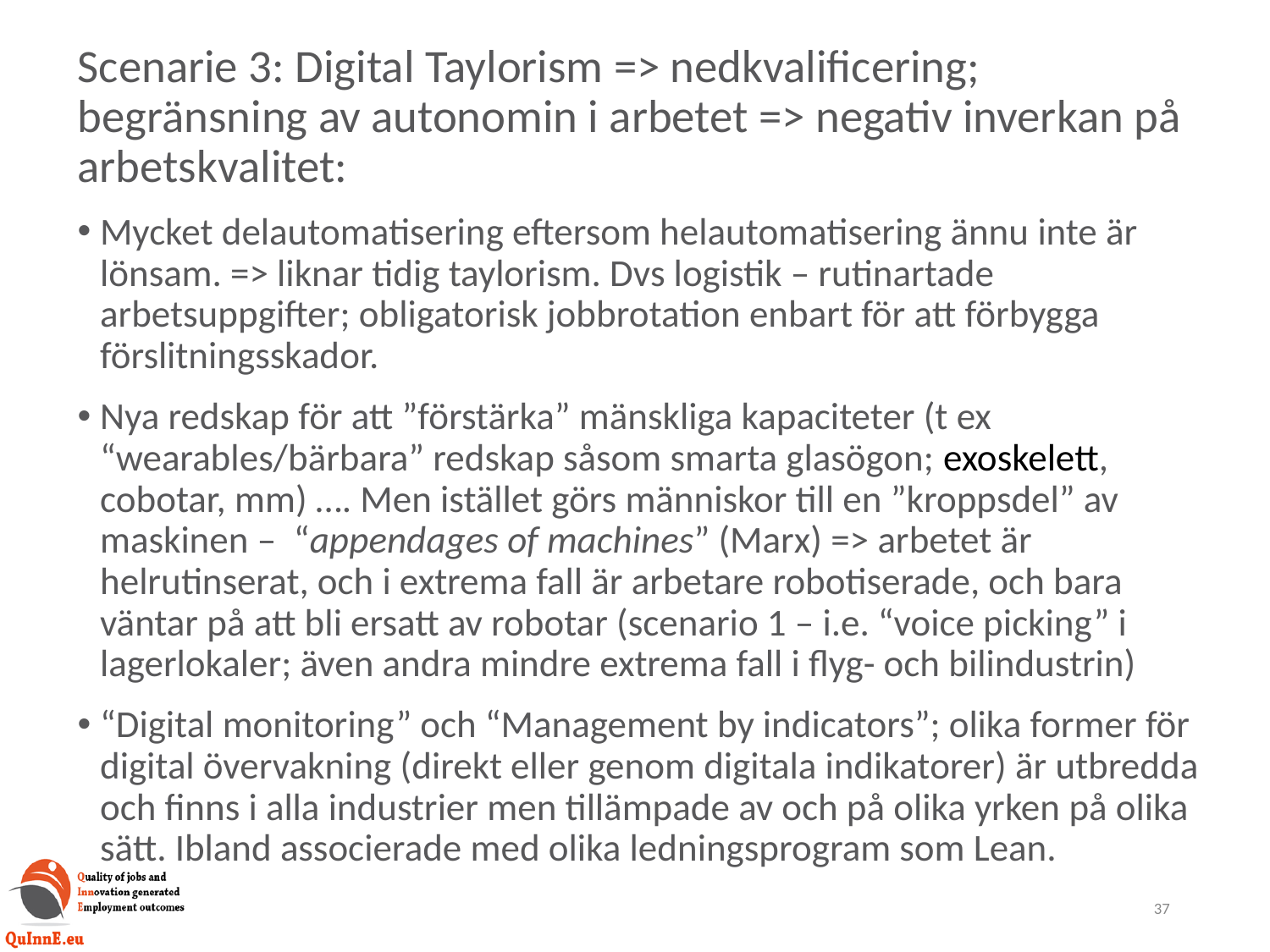

Scenarie 3: Digital Taylorism => nedkvalificering;  begränsning av autonomin i arbetet => negativ inverkan på arbetskvalitet:
Mycket delautomatisering eftersom helautomatisering ännu inte är lönsam. => liknar tidig taylorism. Dvs logistik – rutinartade arbetsuppgifter; obligatorisk jobbrotation enbart för att förbygga förslitningsskador.
Nya redskap för att ”förstärka” mänskliga kapaciteter (t ex “wearables/bärbara” redskap såsom smarta glasögon; exoskelett, cobotar, mm) …. Men istället görs människor till en ”kroppsdel” av maskinen –  “appendages of machines” (Marx) => arbetet är helrutinserat, och i extrema fall är arbetare robotiserade, och bara väntar på att bli ersatt av robotar (scenario 1 – i.e. “voice picking” i lagerlokaler; även andra mindre extrema fall i flyg- och bilindustrin)
“Digital monitoring” och “Management by indicators”; olika former för digital övervakning (direkt eller genom digitala indikatorer) är utbredda och finns i alla industrier men tillämpade av och på olika yrken på olika sätt. Ibland associerade med olika ledningsprogram som Lean.
37